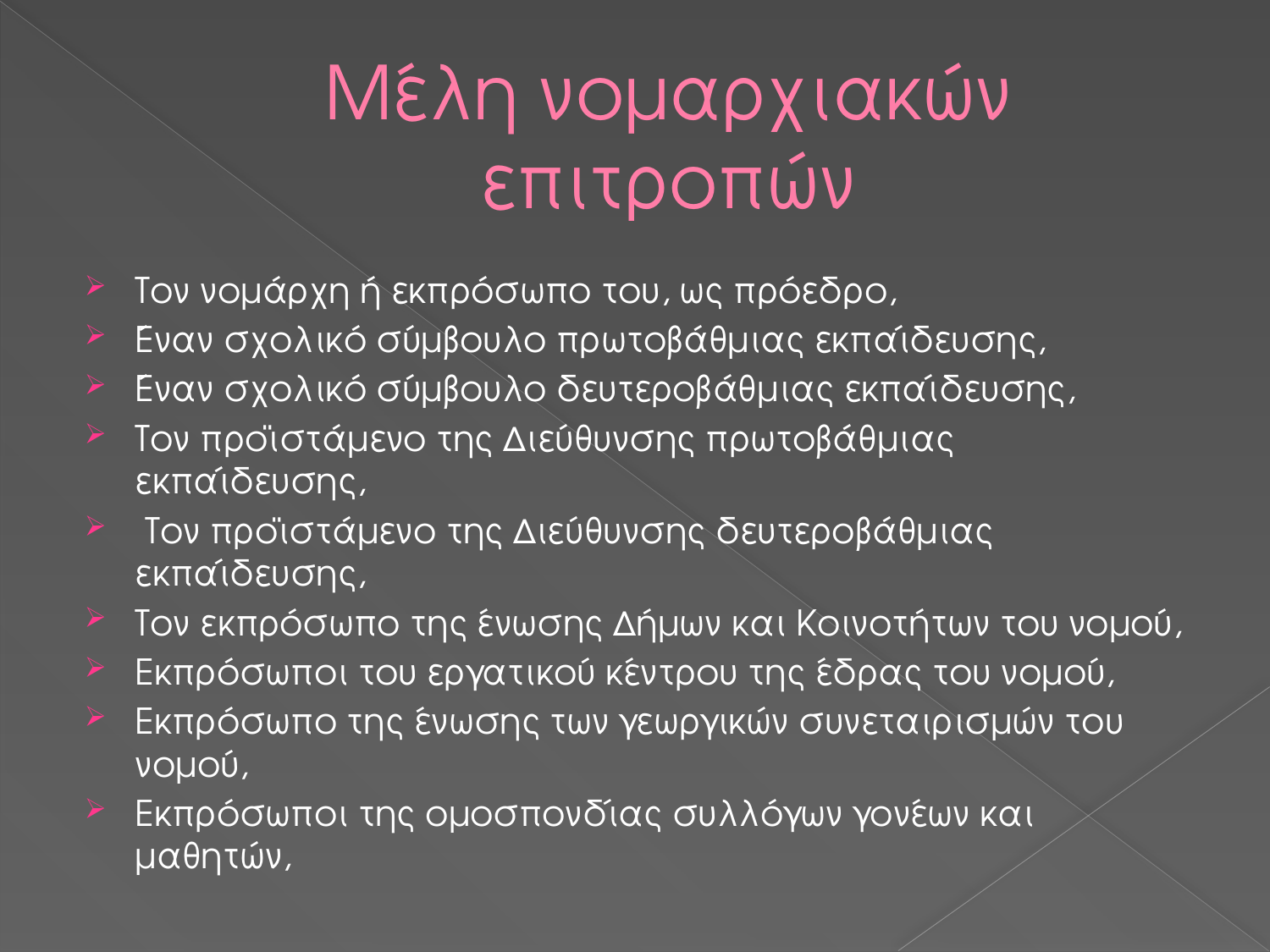

# Μέλη νομαρχιακών επιτροπών
Τον νομάρχη ή εκπρόσωπο του, ως πρόεδρο,
Έναν σχολικό σύμβουλο πρωτοβάθμιας εκπαίδευσης,
Έναν σχολικό σύμβουλο δευτεροβάθμιας εκπαίδευσης,
Τον προϊστάμενο της Διεύθυνσης πρωτοβάθμιας εκπαίδευσης,
 Τον προϊστάμενο της Διεύθυνσης δευτεροβάθμιας εκπαίδευσης,
Τον εκπρόσωπο της ένωσης Δήμων και Κοινοτήτων του νομού,
Εκπρόσωποι του εργατικού κέντρου της έδρας του νομού,
Εκπρόσωπο της ένωσης των γεωργικών συνεταιρισμών του νομού,
Εκπρόσωποι της ομοσπονδίας συλλόγων γονέων και μαθητών,